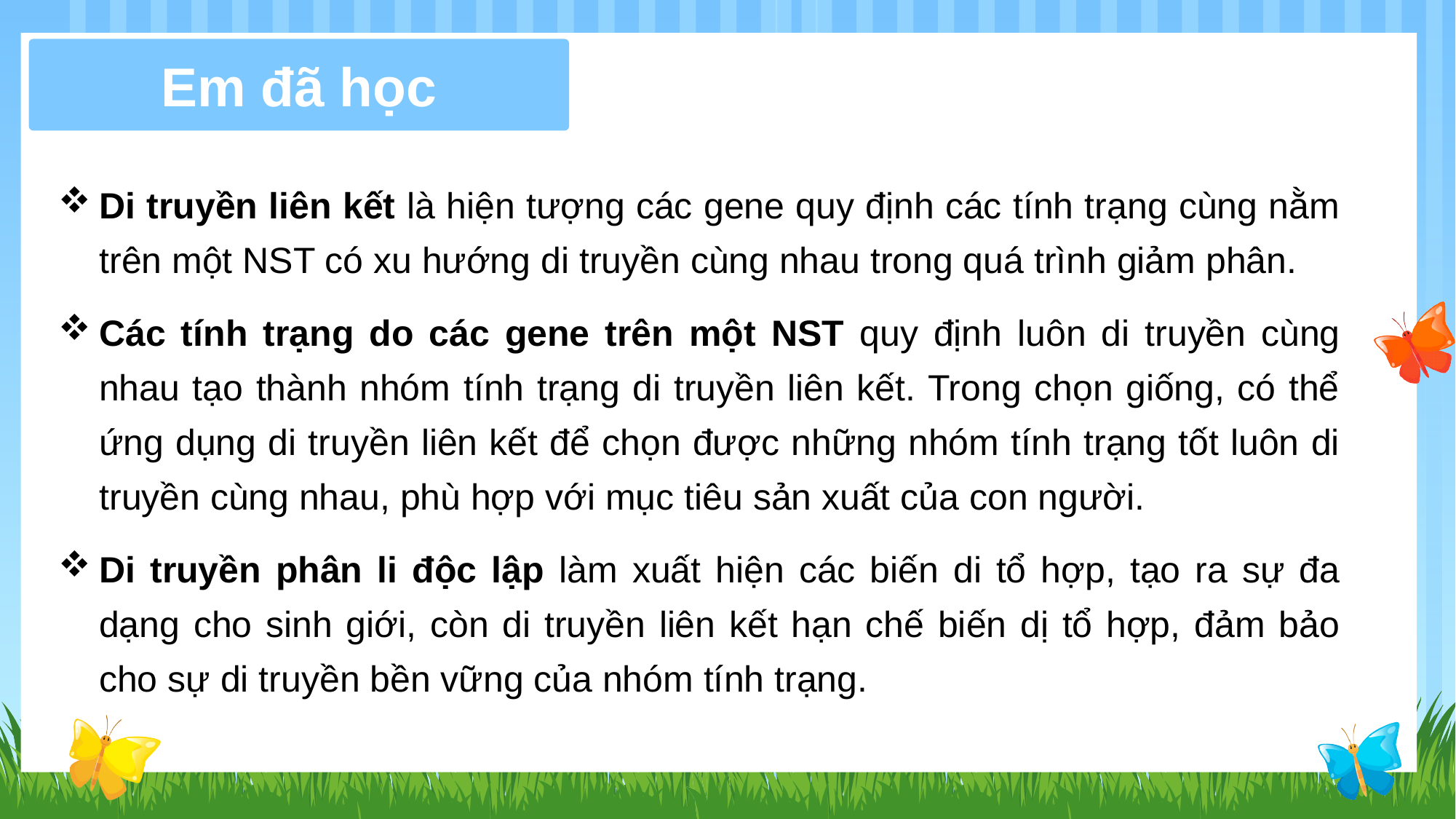

Em đã học
Di truyền liên kết là hiện tượng các gene quy định các tính trạng cùng nằm trên một NST có xu hướng di truyền cùng nhau trong quá trình giảm phân.
Các tính trạng do các gene trên một NST quy định luôn di truyền cùng nhau tạo thành nhóm tính trạng di truyền liên kết. Trong chọn giống, có thể ứng dụng di truyền liên kết để chọn được những nhóm tính trạng tốt luôn di truyền cùng nhau, phù hợp với mục tiêu sản xuất của con người.
Di truyền phân li độc lập làm xuất hiện các biến di tổ hợp, tạo ra sự đa dạng cho sinh giới, còn di truyền liên kết hạn chế biến dị tổ hợp, đảm bảo cho sự di truyền bền vững của nhóm tính trạng.